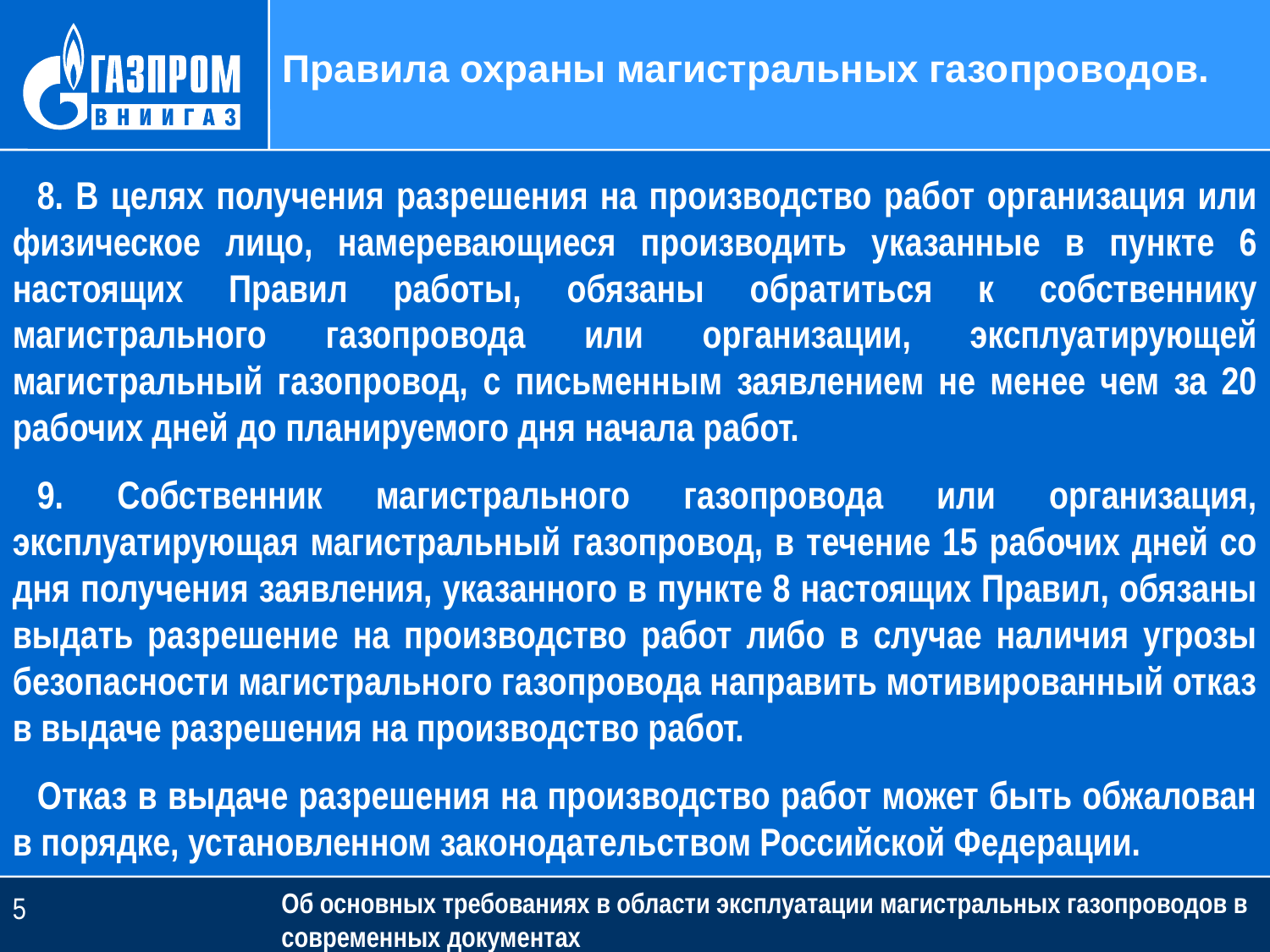

Правила охраны магистральных газопроводов.
8. В целях получения разрешения на производство работ организация или физическое лицо, намеревающиеся производить указанные в пункте 6 настоящих Правил работы, обязаны обратиться к собственнику магистрального газопровода или организации, эксплуатирующей магистральный газопровод, с письменным заявлением не менее чем за 20 рабочих дней до планируемого дня начала работ.
9. Собственник магистрального газопровода или организация, эксплуатирующая магистральный газопровод, в течение 15 рабочих дней со дня получения заявления, указанного в пункте 8 настоящих Правил, обязаны выдать разрешение на производство работ либо в случае наличия угрозы безопасности магистрального газопровода направить мотивированный отказ в выдаче разрешения на производство работ.
Отказ в выдаче разрешения на производство работ может быть обжалован в порядке, установленном законодательством Российской Федерации.
Об основных требованиях в области эксплуатации магистральных газопроводов в современных документах
5